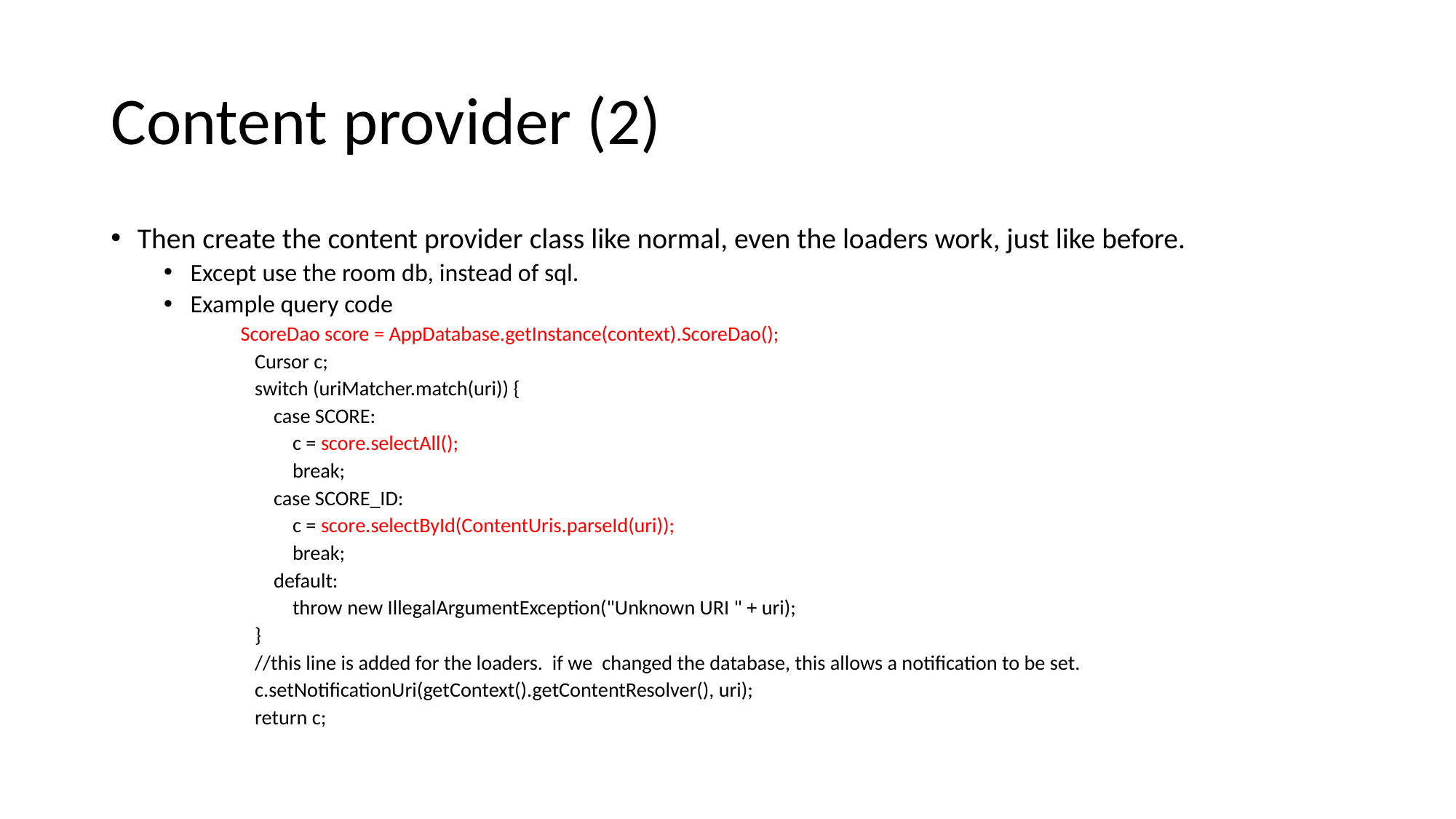

# Content provider (2)
Then create the content provider class like normal, even the loaders work, just like before.
Except use the room db, instead of sql.
Example query code
     ScoreDao score = AppDatabase.getInstance(context).ScoreDao();
        Cursor c;
        switch (uriMatcher.match(uri)) {
            case SCORE:
                c = score.selectAll();
                break;
            case SCORE_ID:
                c = score.selectById(ContentUris.parseId(uri));
                break;
            default:
                throw new IllegalArgumentException("Unknown URI " + uri);
        }
        //this line is added for the loaders.  if we  changed the database, this allows a notification to be set.
        c.setNotificationUri(getContext().getContentResolver(), uri);
        return c;